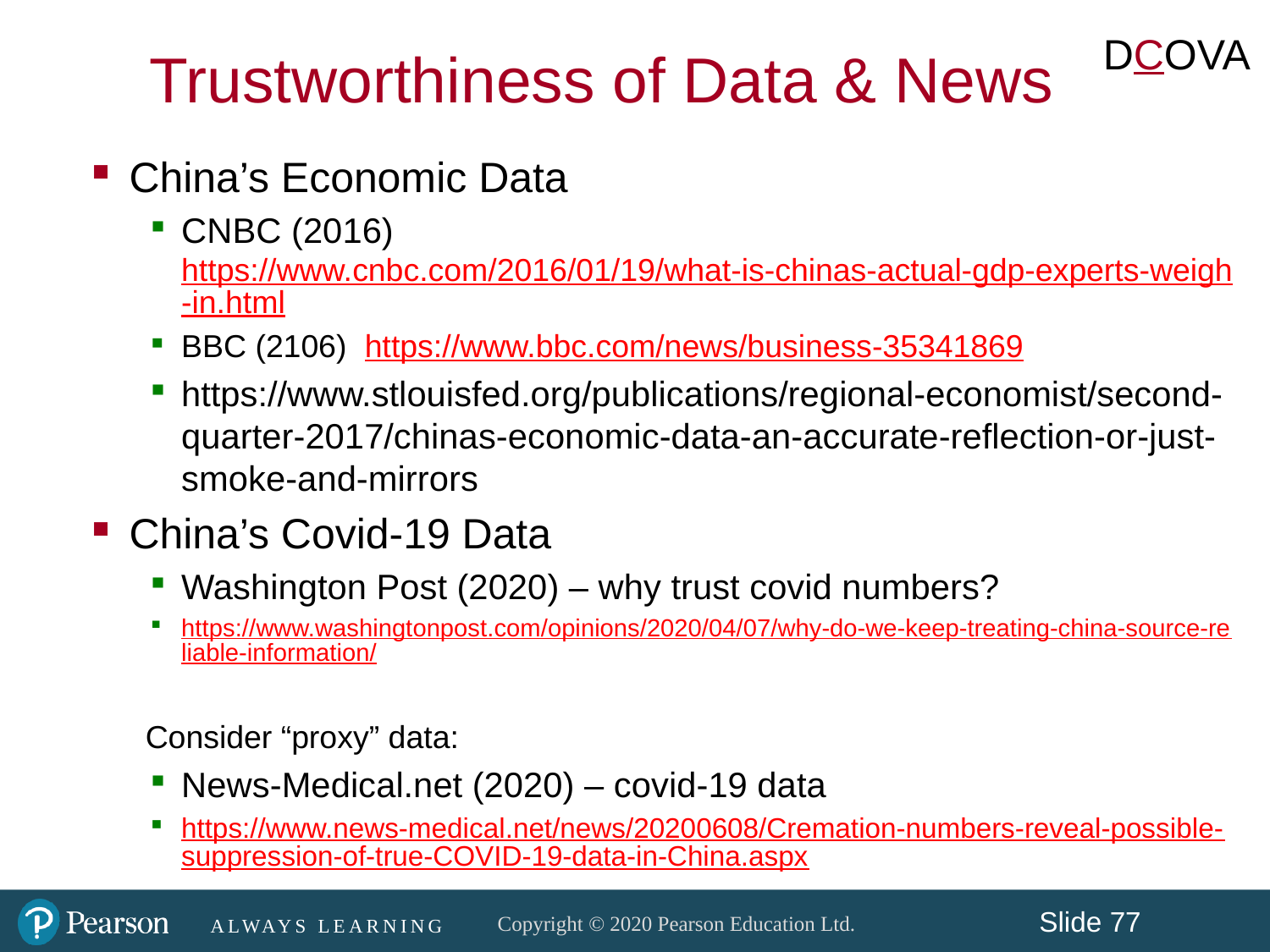

Trustworthiness of Data & News
DCOVA

China’s Economic Data
CNBC (2016) https://www.cnbc.com/2016/01/19/what-is-chinas-actual-gdp-experts-weigh-in.html
BBC (2106)  https://www.bbc.com/news/business-35341869
https://www.stlouisfed.org/publications/regional-economist/second-quarter-2017/chinas-economic-data-an-accurate-reflection-or-just-smoke-and-mirrors
China’s Covid-19 Data
Washington Post (2020) – why trust covid numbers?
https://www.washingtonpost.com/opinions/2020/04/07/why-do-we-keep-treating-china-source-reliable-information/

      Consider “proxy” data:
News-Medical.net (2020) – covid-19 data
https://www.news-medical.net/news/20200608/Cremation-numbers-reveal-possible-suppression-of-true-COVID-19-data-in-China.aspx